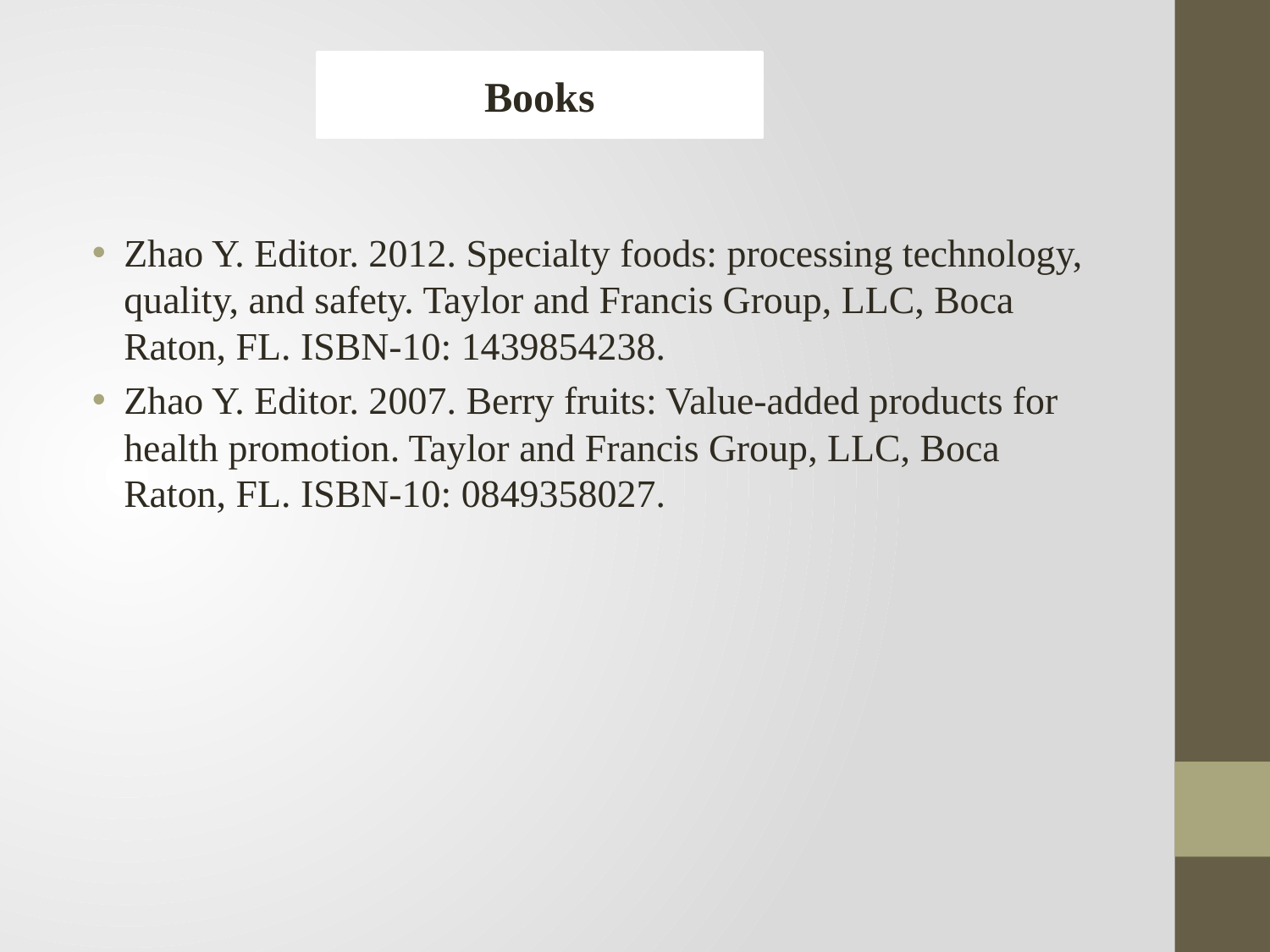

Books
Zhao Y. Editor. 2012. Specialty foods: processing technology, quality, and safety. Taylor and Francis Group, LLC, Boca Raton, FL. ISBN-10: 1439854238.
Zhao Y. Editor. 2007. Berry fruits: Value-added products for health promotion. Taylor and Francis Group, LLC, Boca Raton, FL. ISBN-10: 0849358027.